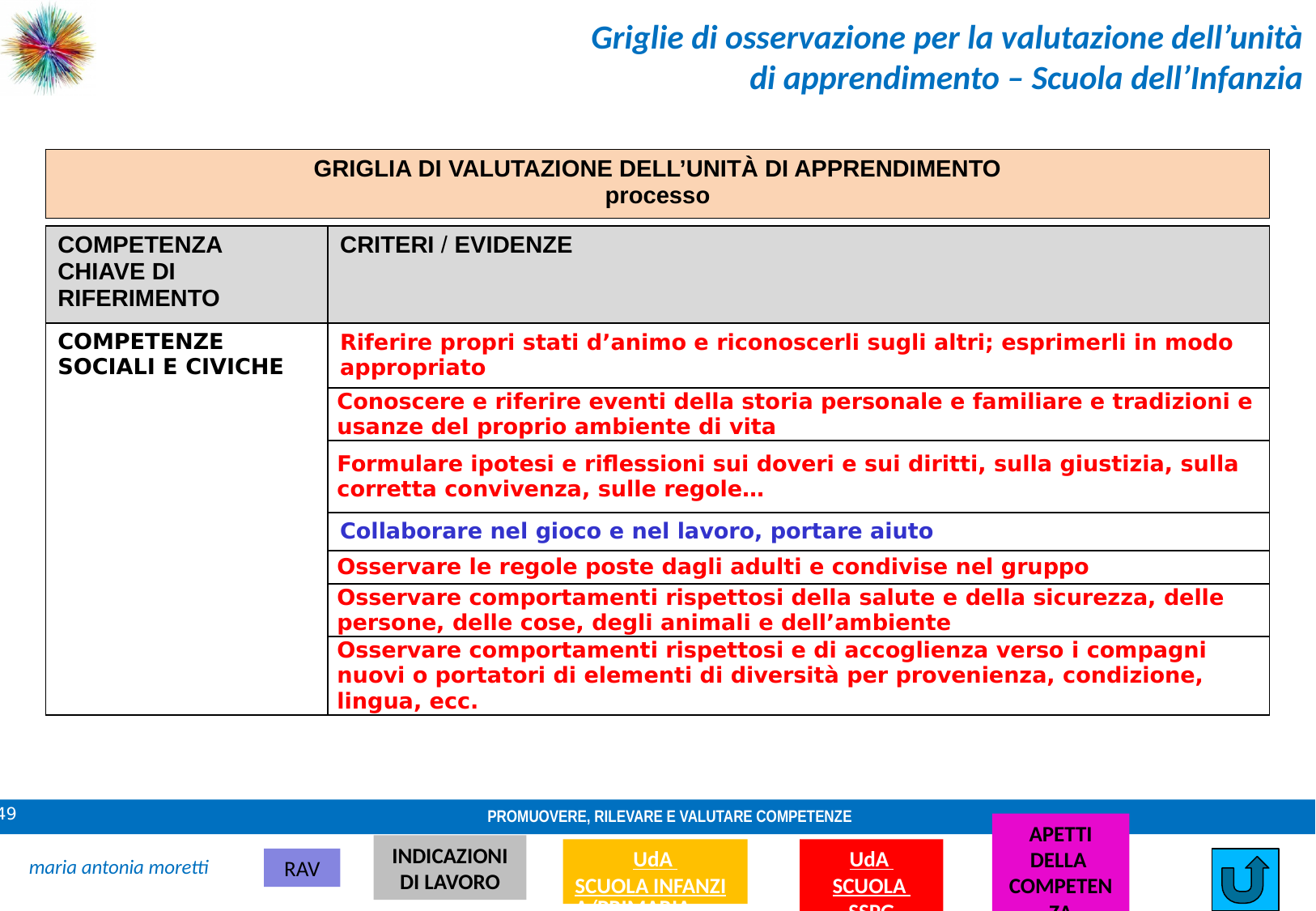

Griglie di osservazione per la valutazione dell’unità di apprendimento – Scuola dell’Infanzia
| GRIGLIA DI VALUTAZIONE DELL’UNITÀ DI APPRENDIMENTO processo |
| --- |
| COMPETENZA CHIAVE DI RIFERIMENTO | CRITERI / EVIDENZE |
| --- | --- |
| COMPETENZE SOCIALI E CIVICHE | Riferire propri stati d’animo e riconoscerli sugli altri; esprimerli in modo appropriato |
|  | Conoscere e riferire eventi della storia personale e familiare e tradizioni e usanze del proprio ambiente di vita |
|  | Formulare ipotesi e riflessioni sui doveri e sui diritti, sulla giustizia, sulla corretta convivenza, sulle regole… |
|  | Collaborare nel gioco e nel lavoro, portare aiuto |
|  | Osservare le regole poste dagli adulti e condivise nel gruppo |
|  | Osservare comportamenti rispettosi della salute e della sicurezza, delle persone, delle cose, degli animali e dell’ambiente |
|  | Osservare comportamenti rispettosi e di accoglienza verso i compagni nuovi o portatori di elementi di diversità per provenienza, condizione, lingua, ecc. |